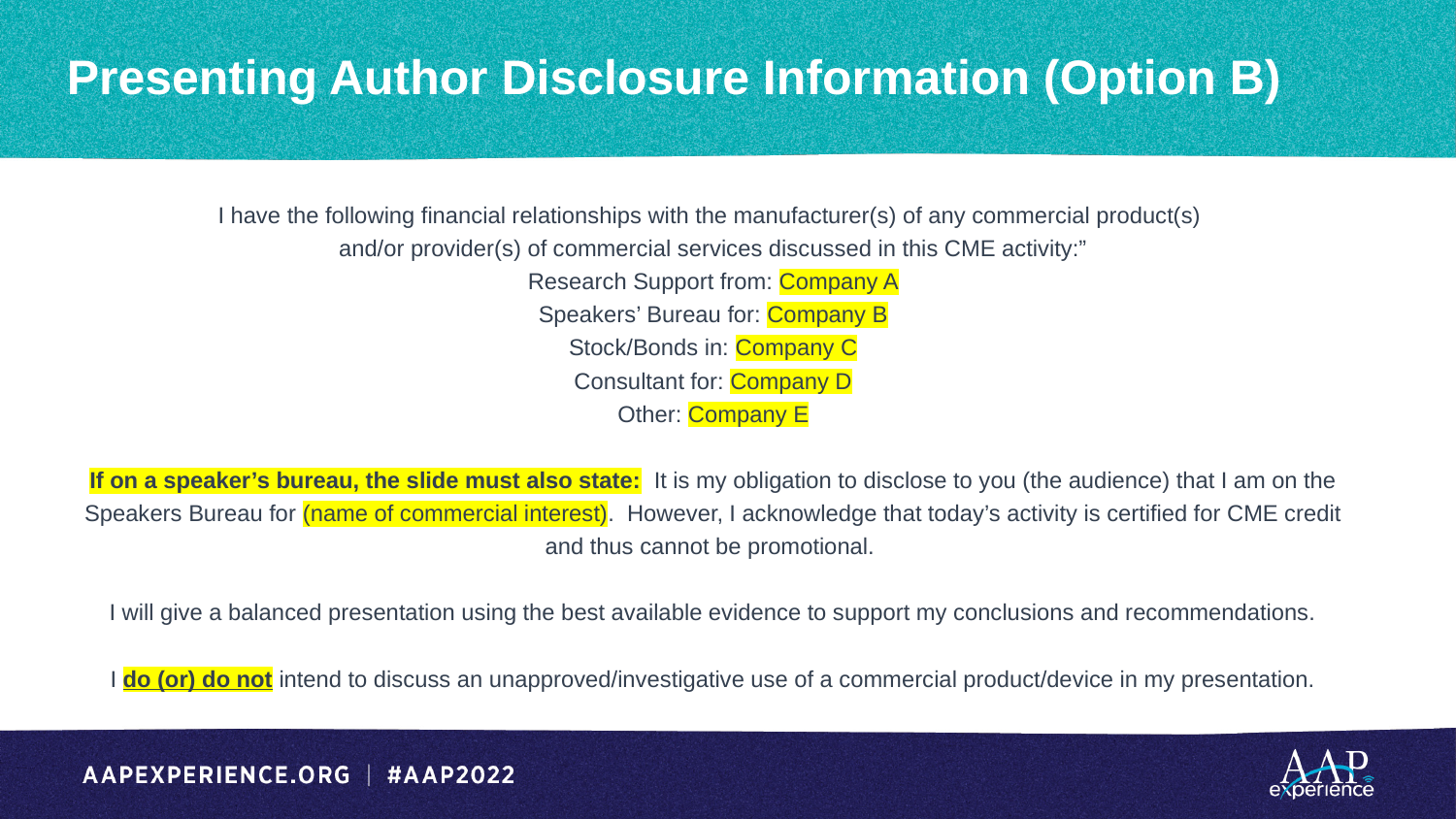

# Presenting Author Disclosure Information (Option B)
I have the following financial relationships with the manufacturer(s) of any commercial product(s)
and/or provider(s) of commercial services discussed in this CME activity:”
Research Support from: Company A
Speakers’ Bureau for: Company B
Stock/Bonds in: Company C
Consultant for: Company D
Other: Company E

If on a speaker’s bureau, the slide must also state:  It is my obligation to disclose to you (the audience) that I am on the Speakers Bureau for (name of commercial interest).  However, I acknowledge that today’s activity is certified for CME credit and thus cannot be promotional.

I will give a balanced presentation using the best available evidence to support my conclusions and recommendations.

I do (or) do not intend to discuss an unapproved/investigative use of a commercial product/device in my presentation.